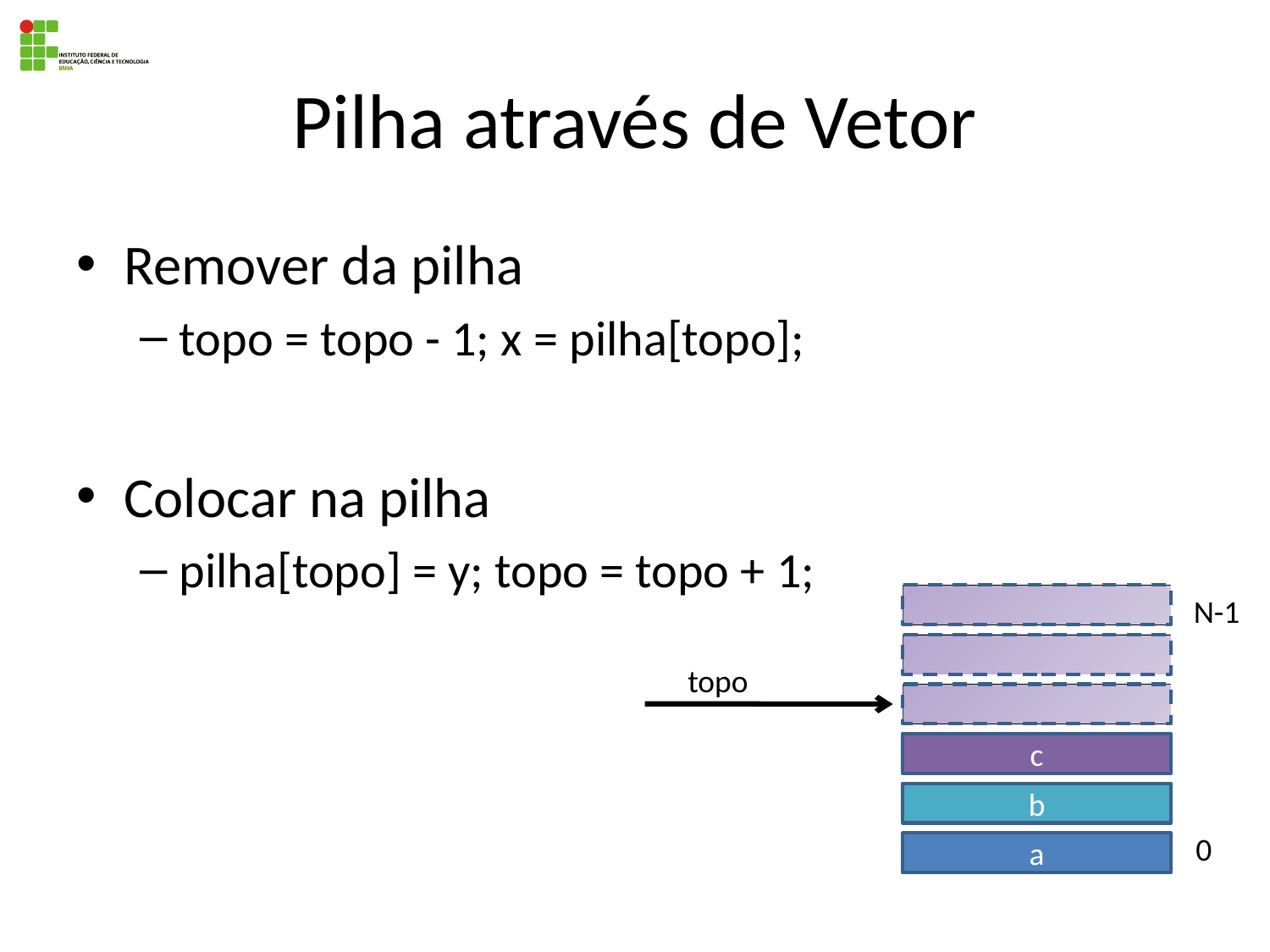

# Pilha através de Vetor
Remover da pilha
topo = topo - 1; x = pilha[topo];

Colocar na pilha
pilha[topo] = y; topo = topo + 1;

N-1

topo

c
b
0
a